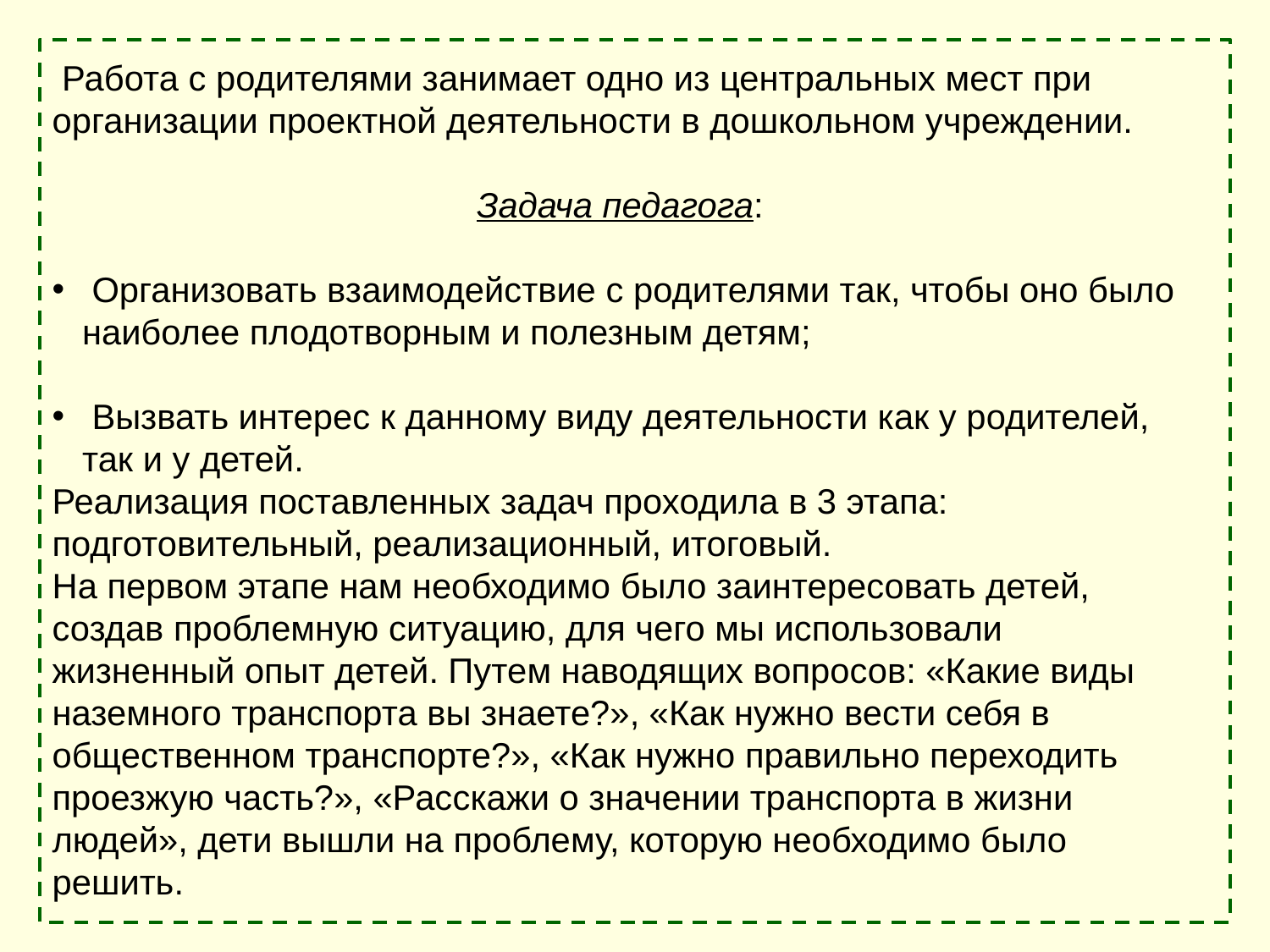

Работа с родителями занимает одно из центральных мест при организации проектной деятельности в дошкольном учреждении.

Задача педагога:

 Организовать взаимодействие с родителями так, чтобы оно было наиболее плодотворным и полезным детям;

 Вызвать интерес к данному виду деятельности как у родителей, так и у детей.
Реализация поставленных задач проходила в 3 этапа: подготовительный, реализационный, итоговый.
На первом этапе нам необходимо было заинтересовать детей, создав проблемную ситуацию, для чего мы использовали жизненный опыт детей. Путем наводящих вопросов: «Какие виды наземного транспорта вы знаете?», «Как нужно вести себя в общественном транспорте?», «Как нужно правильно переходить проезжую часть?», «Расскажи о значении транспорта в жизни людей», дети вышли на проблему, которую необходимо было решить.